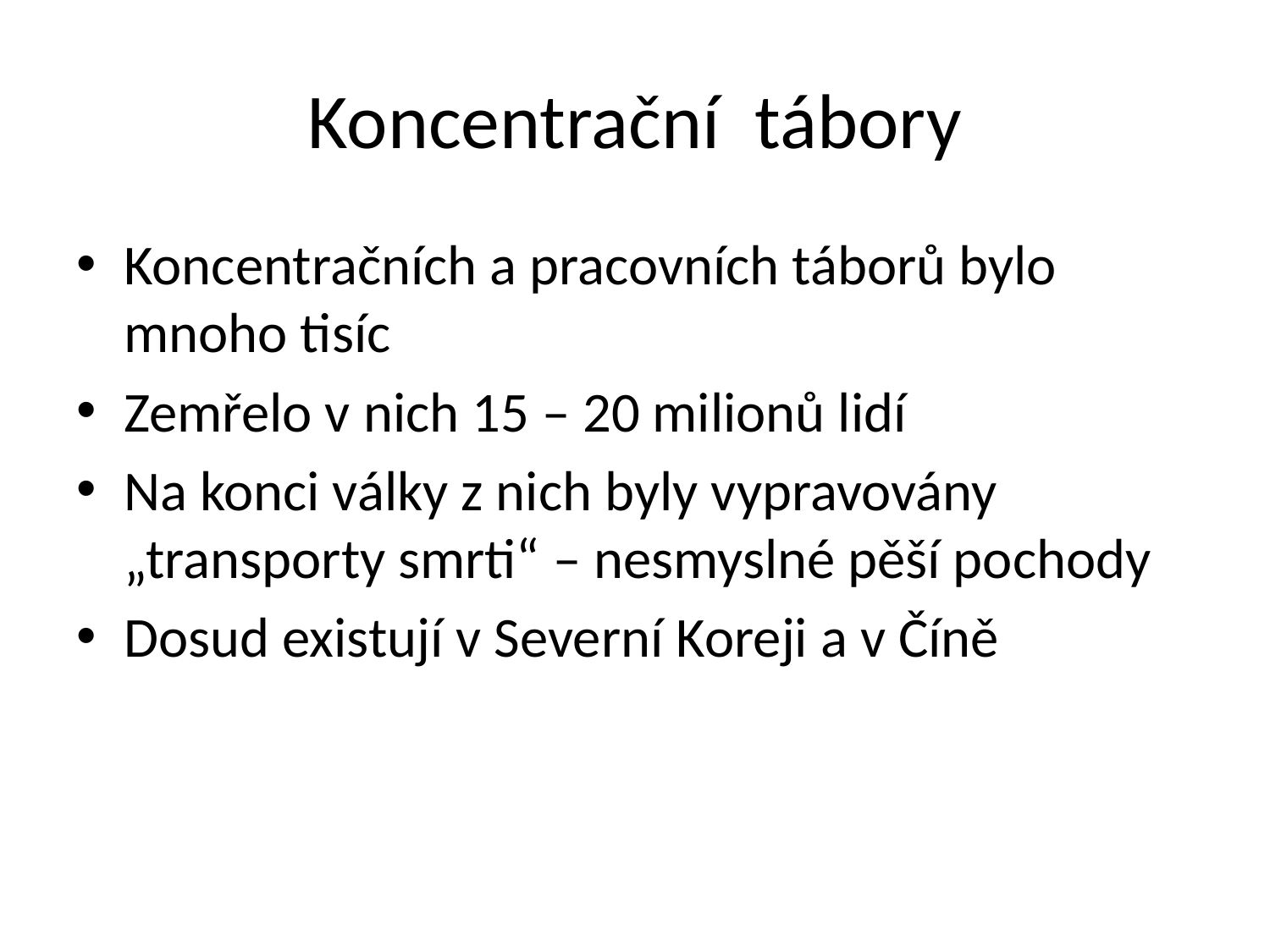

# Koncentrační  tábory
Koncentračních a pracovních táborů bylo mnoho tisíc
Zemřelo v nich 15 – 20 milionů lidí
Na konci války z nich byly vypravovány „transporty smrti“ – nesmyslné pěší pochody
Dosud existují v Severní Koreji a v Číně